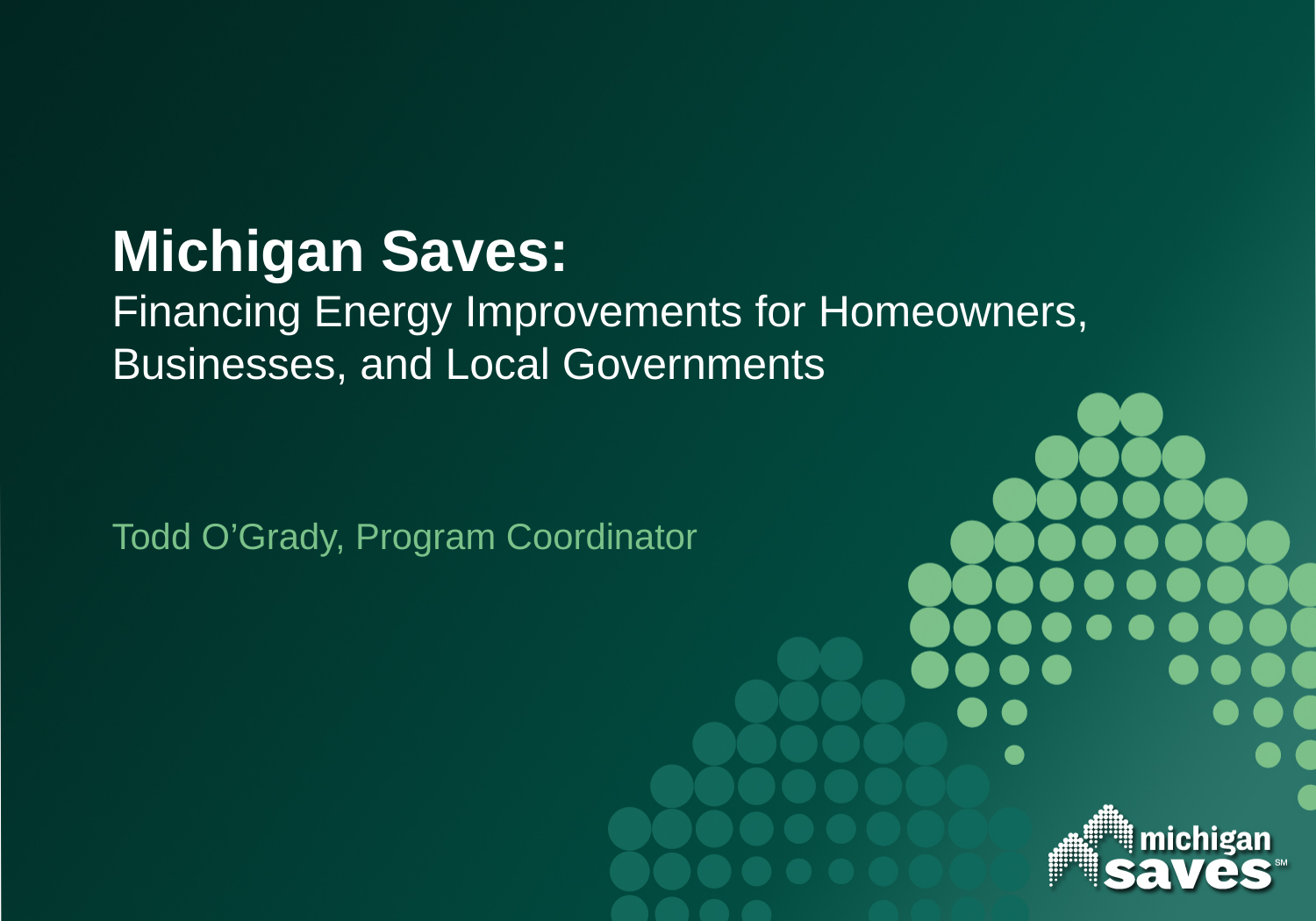

# Michigan Saves: Financing Energy Improvements for Homeowners, Businesses, and Local Governments

Todd O’Grady, Program Coordinator